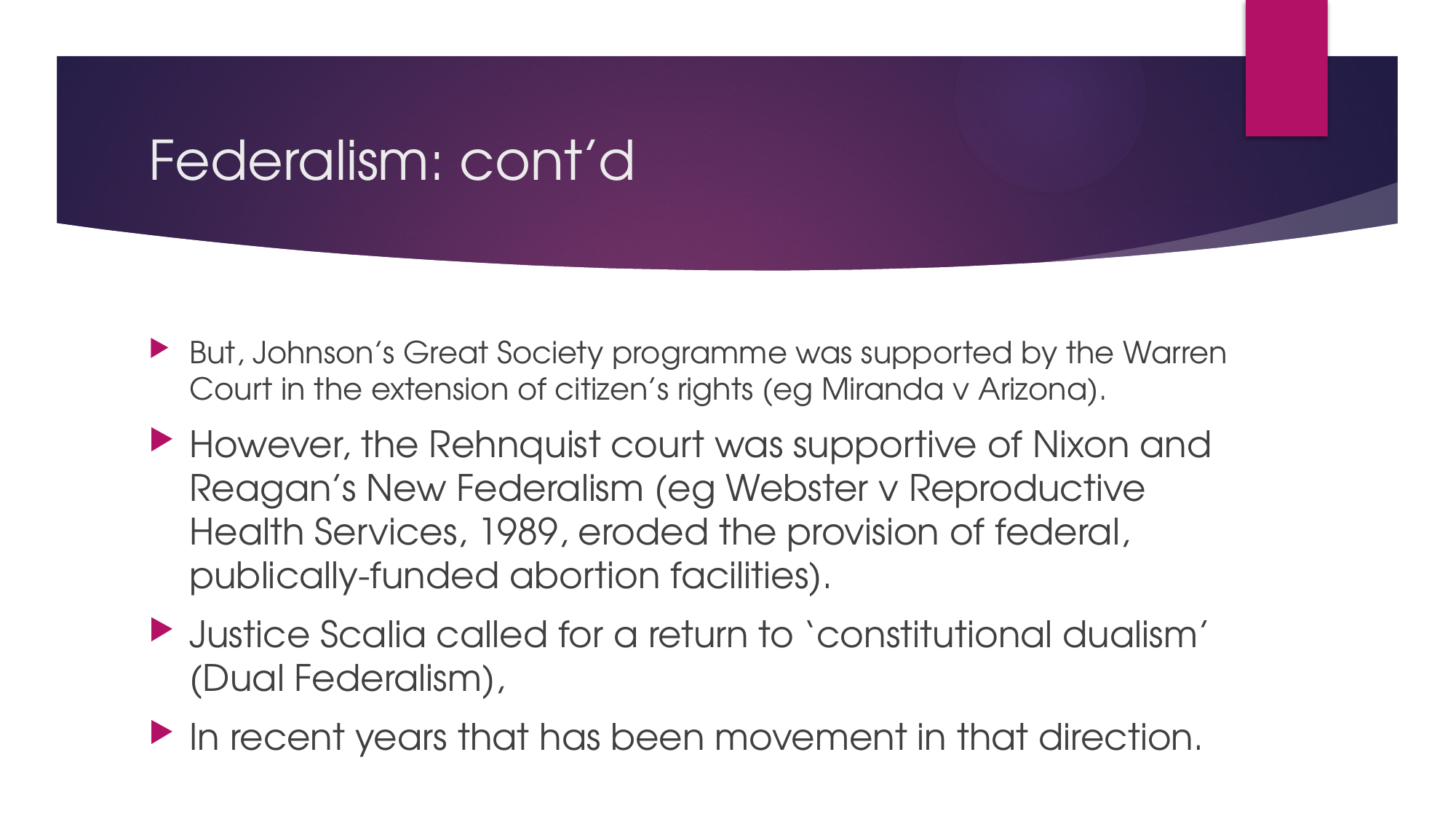

# Federalism: cont’d

But, Johnson’s Great Society programme was supported by the Warren Court in the extension of citizen’s rights (eg Miranda v Arizona).
However, the Rehnquist court was supportive of Nixon and Reagan’s New Federalism (eg Webster v Reproductive Health Services, 1989, eroded the provision of federal, publically-funded abortion facilities).
Justice Scalia called for a return to ‘constitutional dualism’ (Dual Federalism),
In recent years that has been movement in that direction.